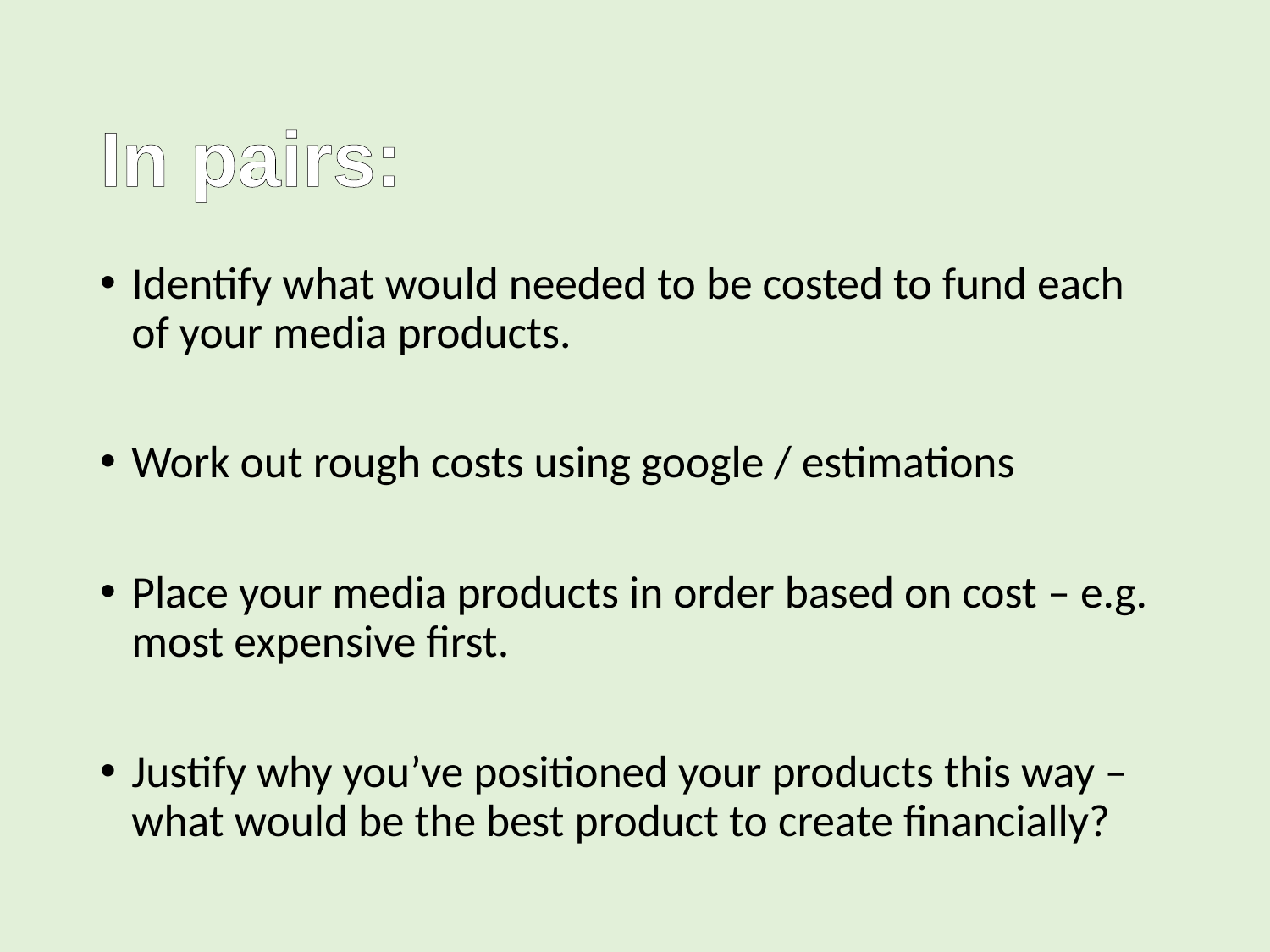

# In pairs:
Identify what would needed to be costed to fund each of your media products.

Work out rough costs using google / estimations

Place your media products in order based on cost – e.g. most expensive first.

Justify why you’ve positioned your products this way – what would be the best product to create financially?